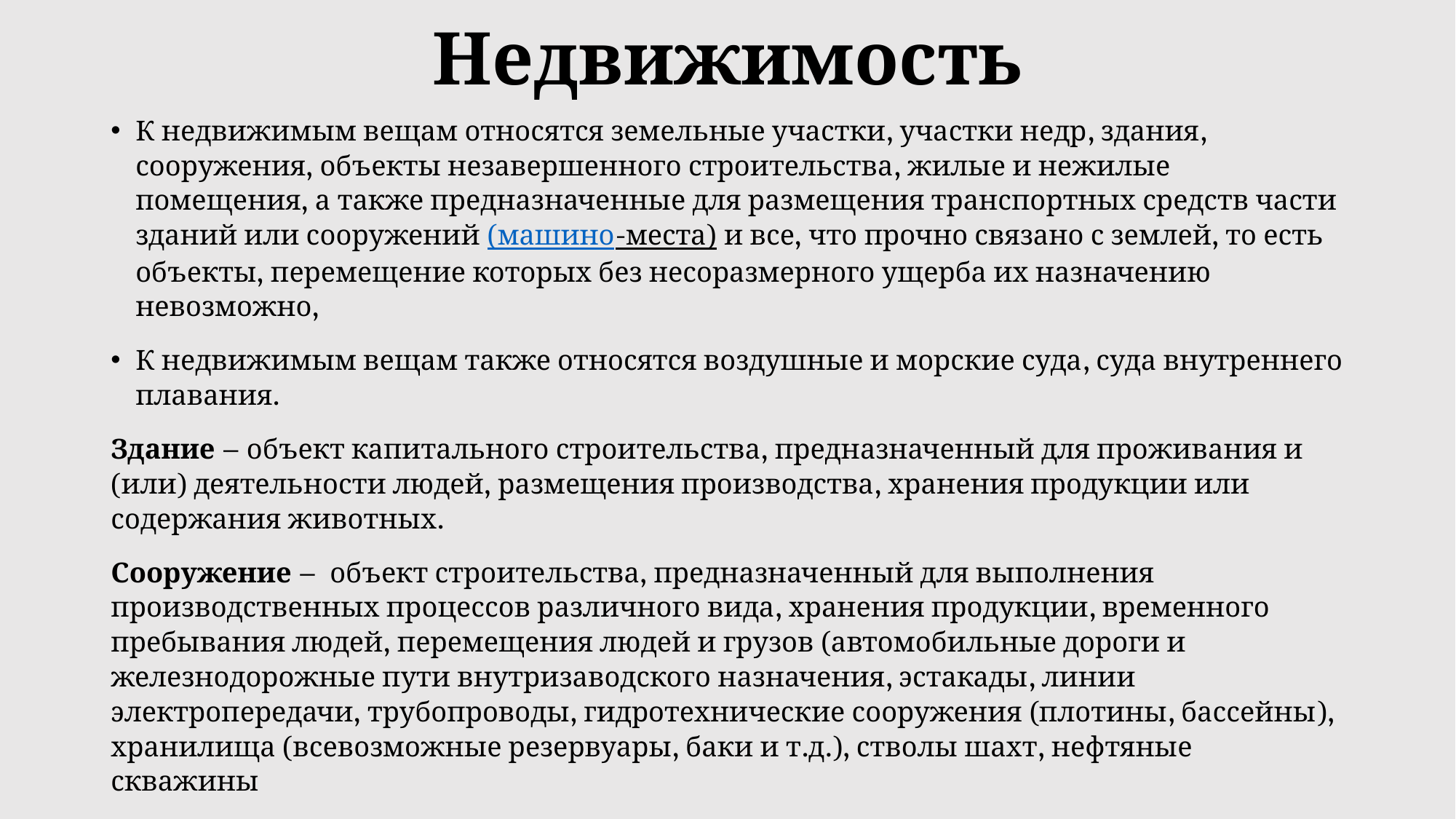

# Недвижимость
К недвижимым вещам относятся земельные участки, участки недр, здания, сооружения, объекты незавершенного строительства, жилые и нежилые помещения, а также предназначенные для размещения транспортных средств части зданий или сооружений (машино-места) и все, что прочно связано с землей, то есть объекты, перемещение которых без несоразмерного ущерба их назначению невозможно,
К недвижимым вещам также относятся воздушные и морские суда, суда внутреннего плавания.
Здание – объект капитального строительства, предназначенный для проживания и (или) деятельности людей, размещения производства, хранения продукции или содержания животных.
Сооружение –  объект строительства, предназначенный для выполнения производственных процессов различного вида, хранения продукции, временного пребывания людей, перемещения людей и грузов (автомобильные дороги и железнодорожные пути внутризаводского назначения, эстакады, линии электропередачи, трубопроводы, гидротехнические сооружения (плотины, бассейны), хранилища (всевозможные резервуары, баки и т.д.), стволы шахт, нефтяные скважины